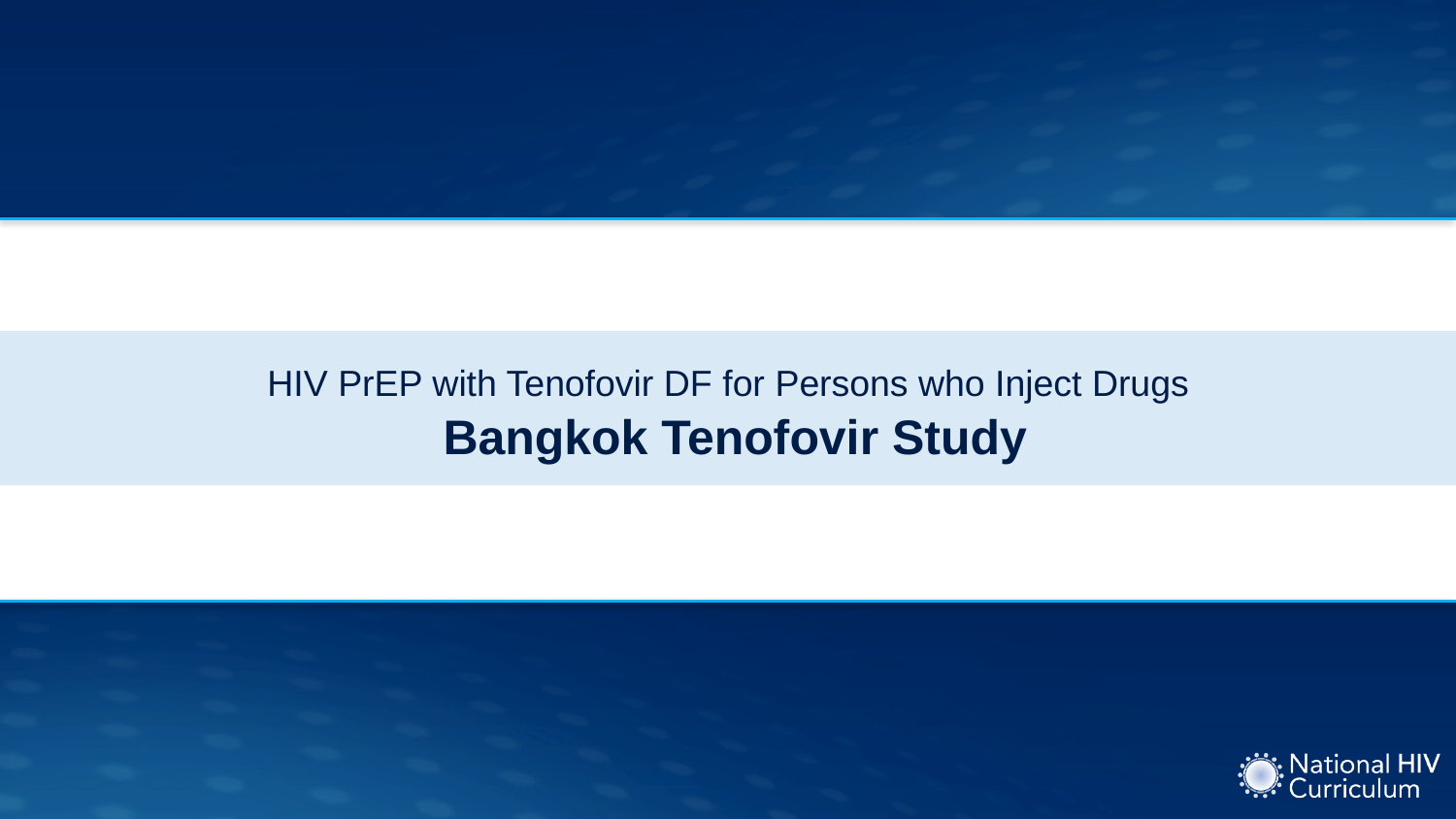

# HIV PrEP with Tenofovir DF for Persons who Inject Drugs Bangkok Tenofovir Study